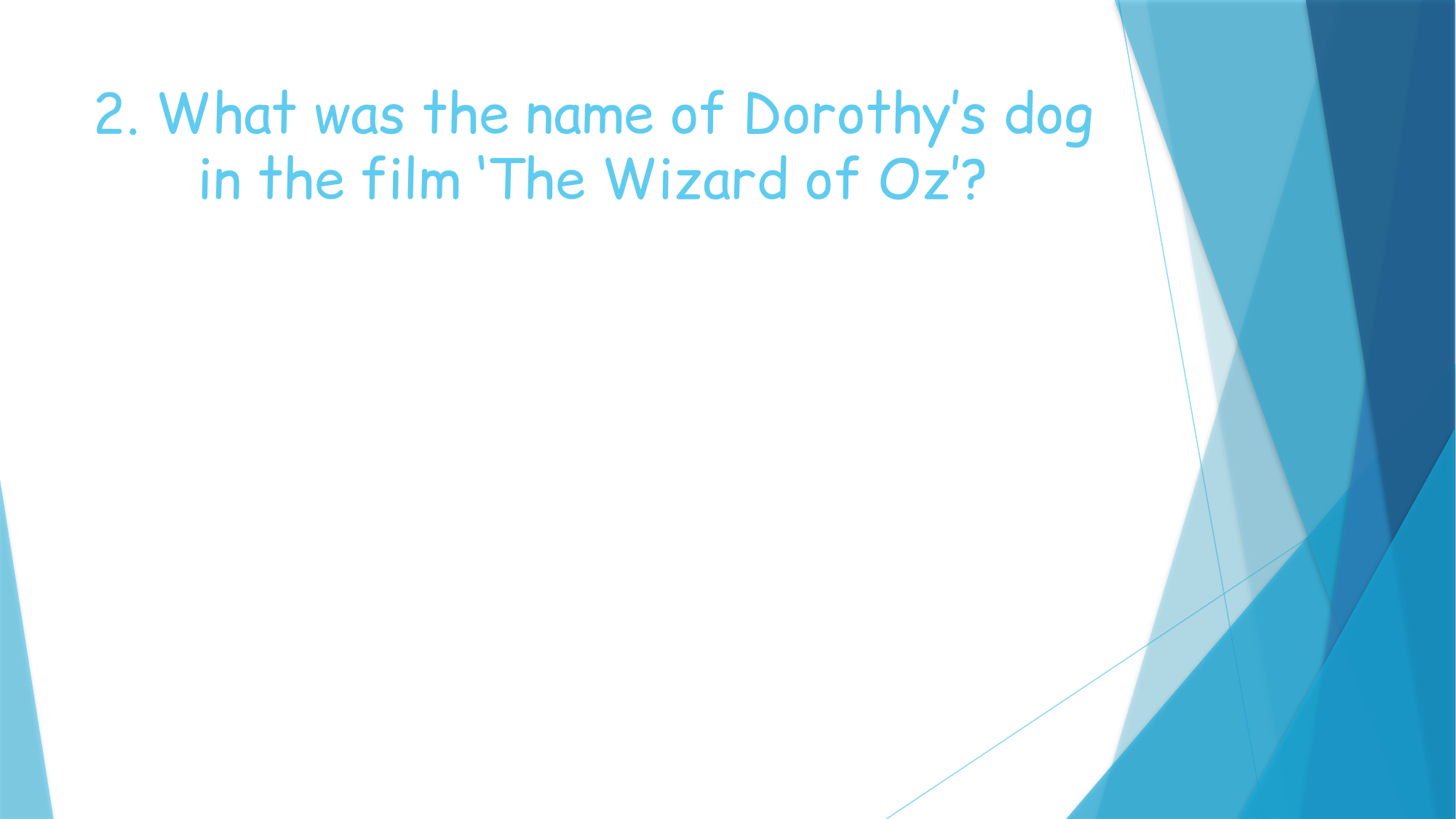

# 2. What was the name of Dorothy’s dog in the film ‘The Wizard of Oz’?